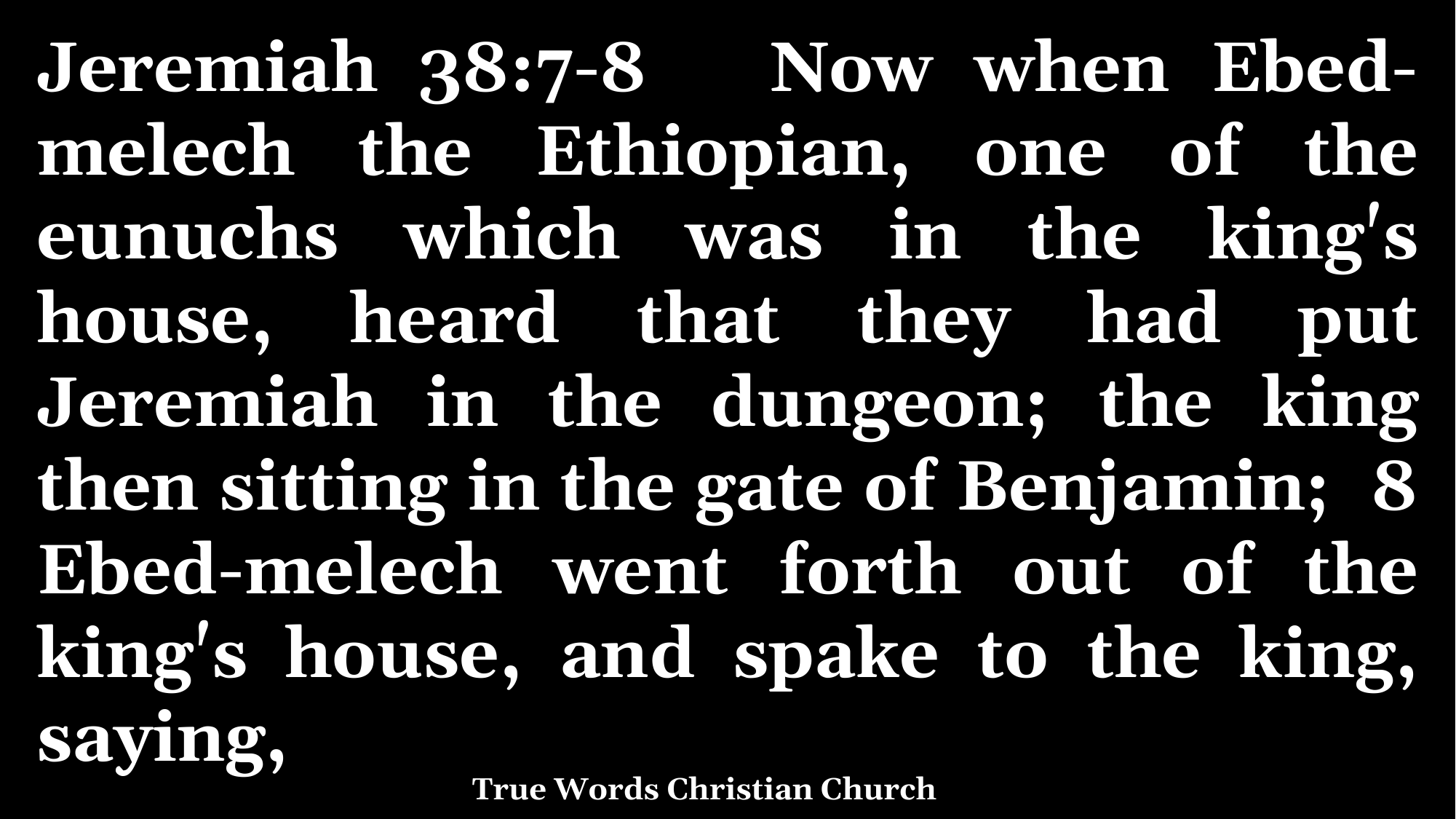

Jeremiah 38:7-8   Now when Ebed-melech the Ethiopian, one of the eunuchs which was in the king's house, heard that they had put Jeremiah in the dungeon; the king then sitting in the gate of Benjamin;  8 Ebed-melech went forth out of the king's house, and spake to the king, saying,
True Words Christian Church